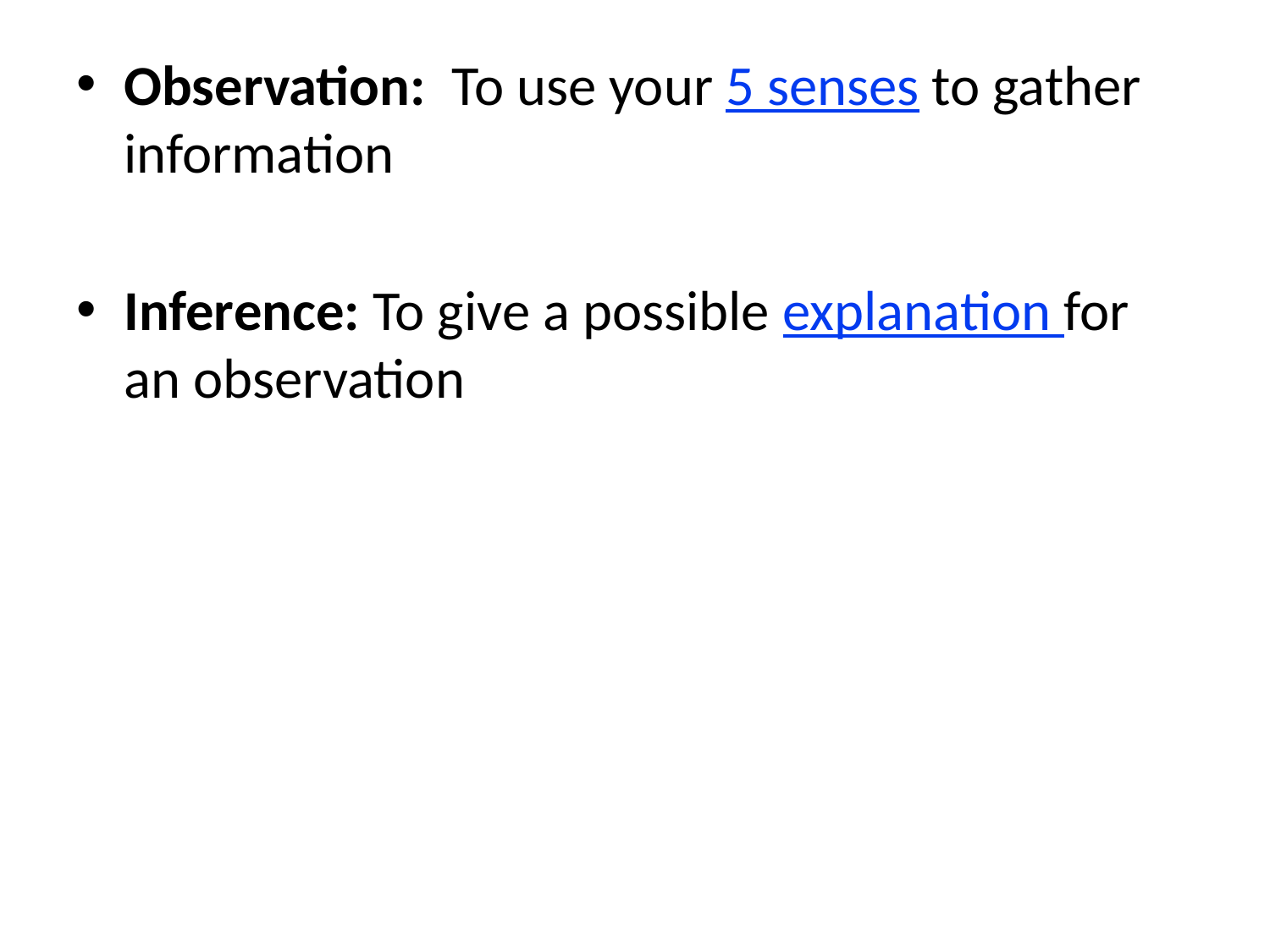

#
Observation:  To use your 5 senses to gather information

Inference: To give a possible explanation for an observation